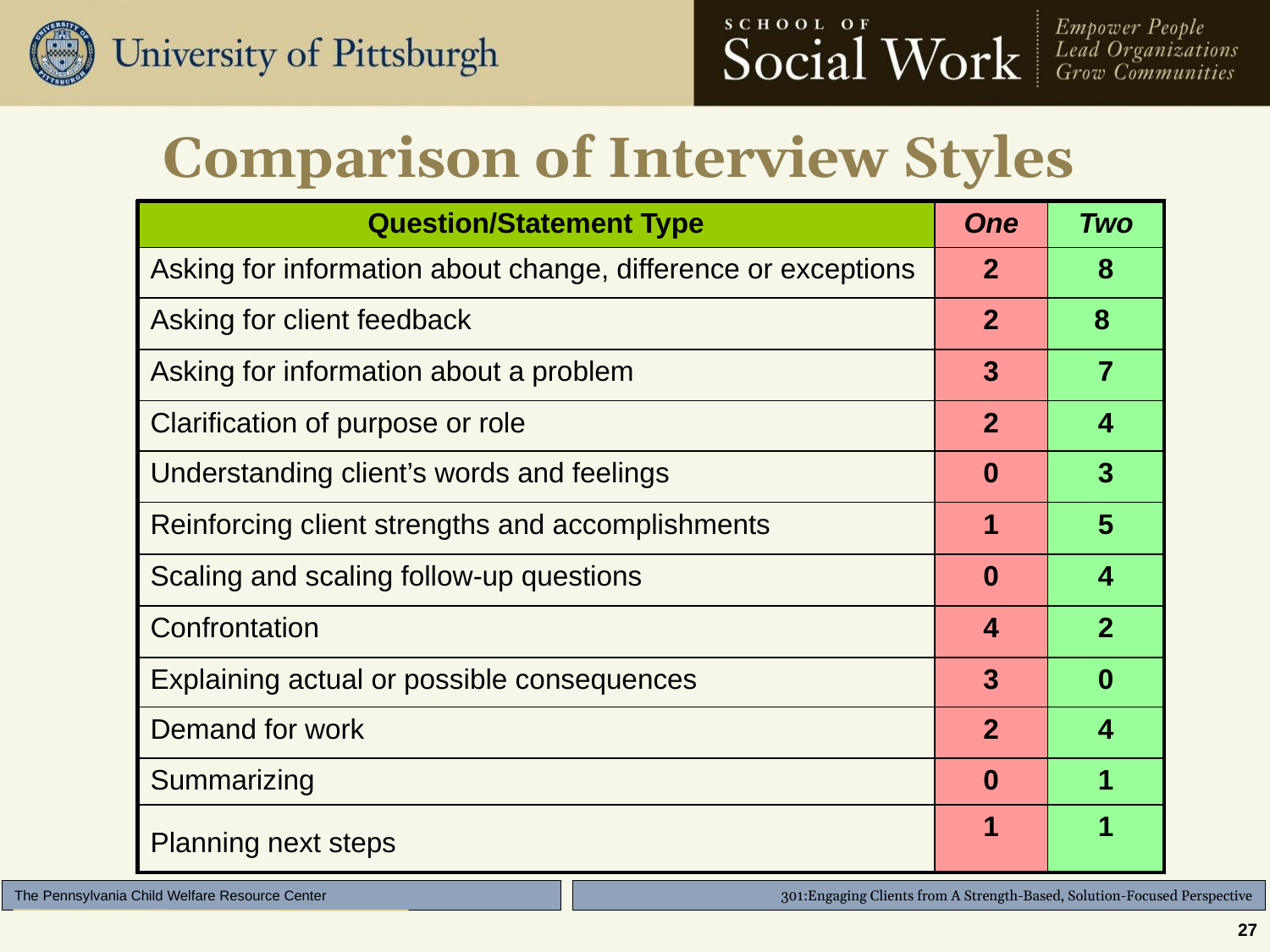

# Comparison of Interview Styles
| Question/Statement Type | One | Two |
| --- | --- | --- |
| Asking for information about change, difference or exceptions | 2 | 8 |
| Asking for client feedback | 2 | 8 |
| Asking for information about a problem | 3 | 7 |
| Clarification of purpose or role | 2 | 4 |
| Understanding client’s words and feelings | 0 | 3 |
| Reinforcing client strengths and accomplishments | 1 | 5 |
| Scaling and scaling follow-up questions | 0 | 4 |
| Confrontation | 4 | 2 |
| Explaining actual or possible consequences | 3 | 0 |
| Demand for work | 2 | 4 |
| Summarizing | 0 | 1 |
| Planning next steps | 1 | 1 |
27